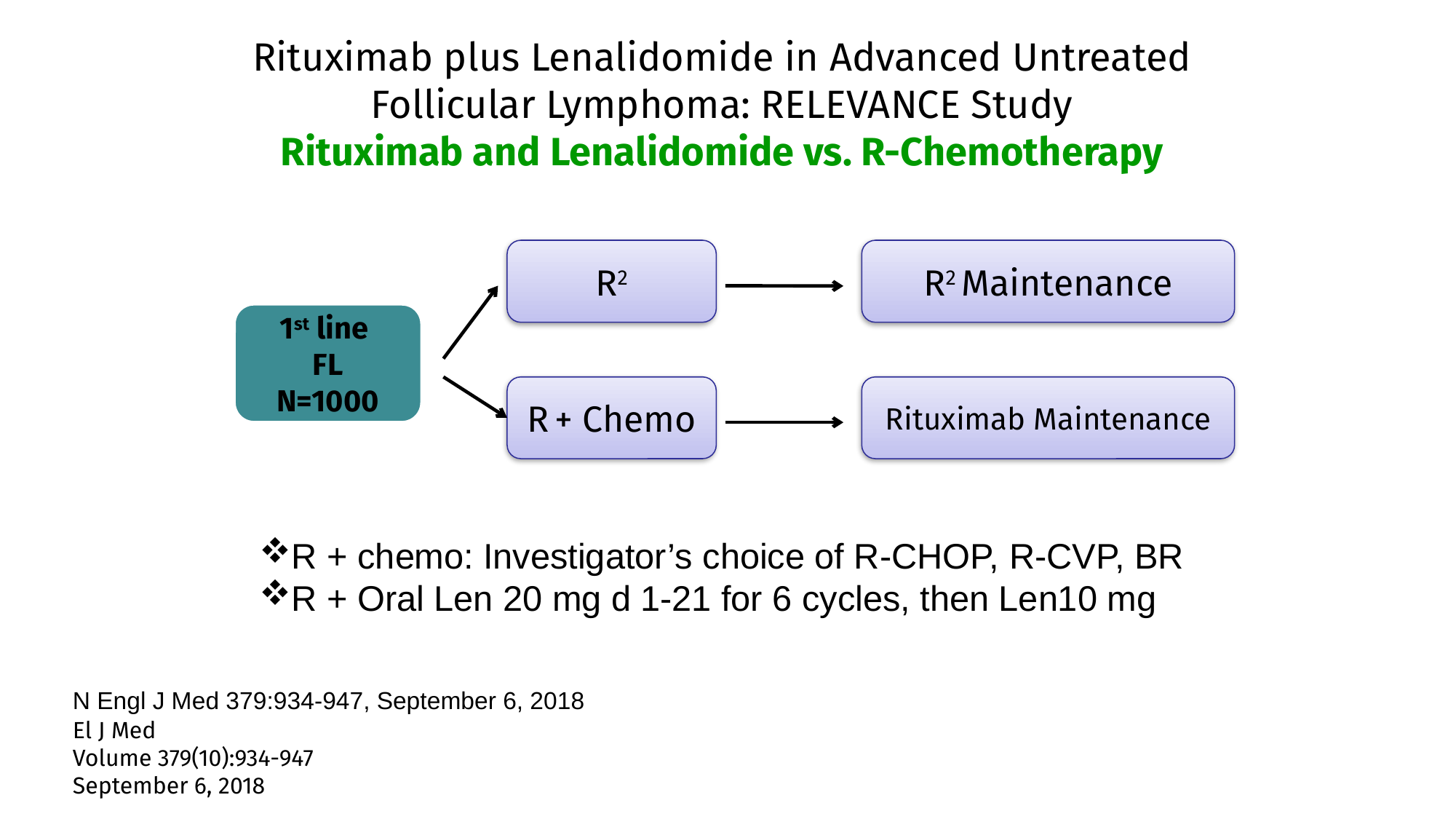

# Rituximab plus Lenalidomide in Advanced Untreated Follicular Lymphoma: RELEVANCE Study Rituximab and Lenalidomide vs. R-Chemotherapy
R2
R2 Maintenance
1st line
FL
N=1000
R + Chemo
Rituximab Maintenance
R + chemo: Investigator’s choice of R-CHOP, R-CVP, BR
R + Oral Len 20 mg d 1-21 for 6 cycles, then Len10 mg
N Engl J Med 379:934-947, September 6, 2018
El J Med
Volume 379(10):934-947
September 6, 2018